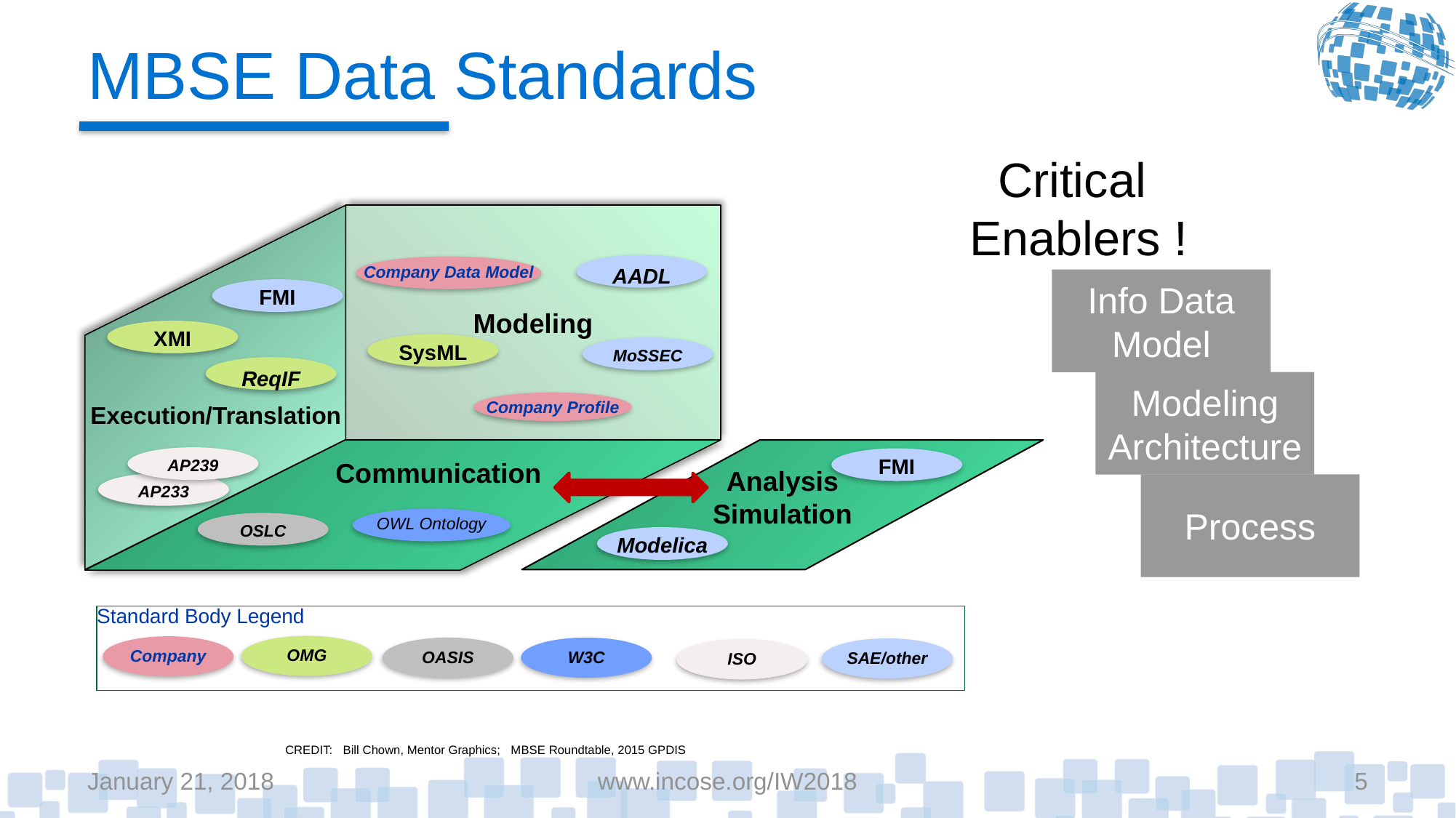

# MBSE Data Standards
Critical
Enablers !
Modeling
AADL
Company Data Model

Info Data Model
FMI
XMI
SysML
MoSSEC
ReqIF
Modeling Architecture
Company Profile
Execution/Translation
Analysis
Simulation
    Communication
AP239
FMI
AP233

Process
OWL Ontology
OSLC
Modelica
Standard Body Legend
OMG
Company
OASIS
W3C
SAE/other
ISO
CREDIT:   Bill Chown, Mentor Graphics;   MBSE Roundtable, 2015 GPDIS
January 21, 2018
www.incose.org/IW2018
5